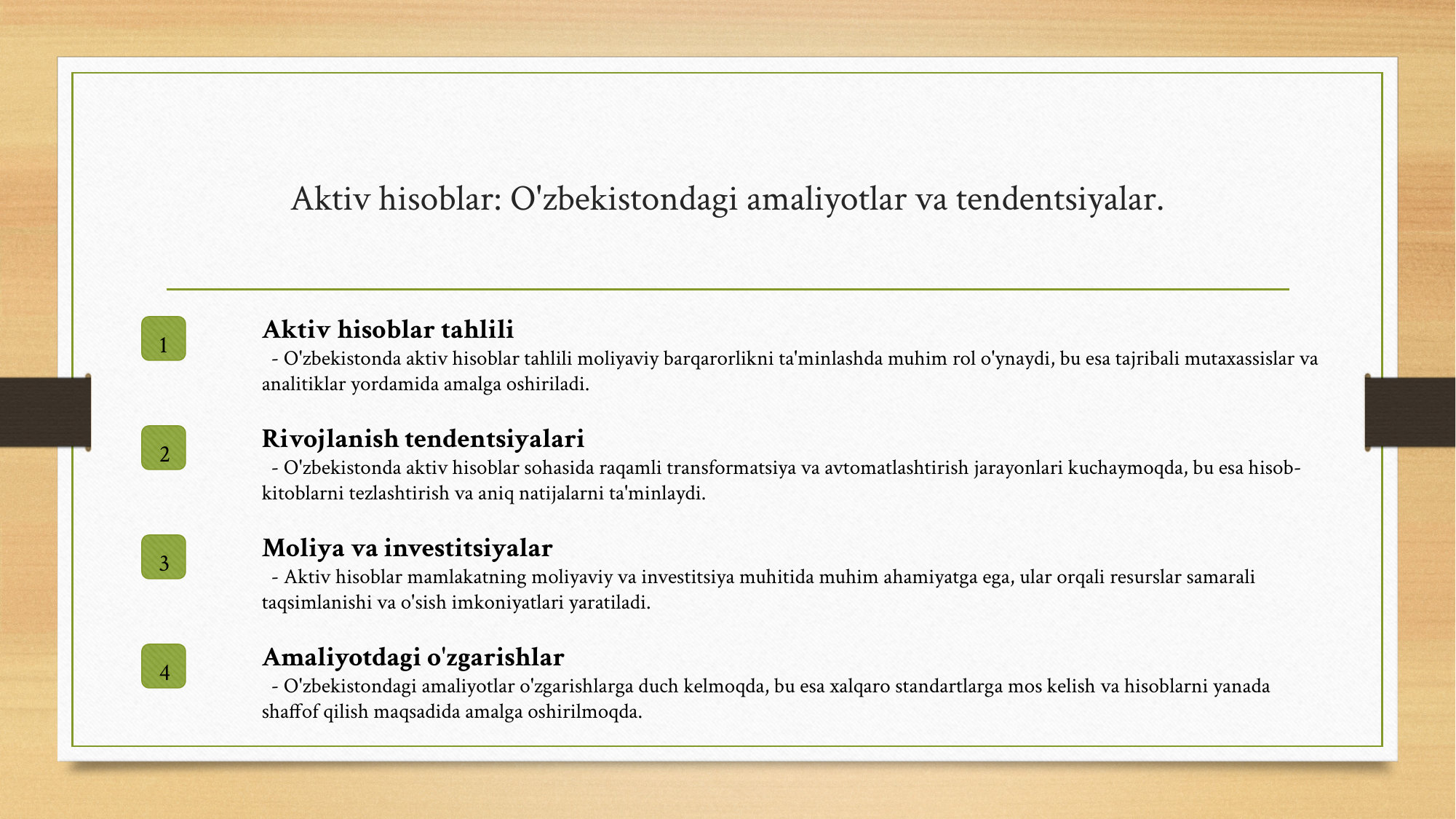

# Aktiv hisoblar: O'zbekistondagi amaliyotlar va tendentsiyalar.
Aktiv hisoblar tahlili

1
  - O'zbekistonda aktiv hisoblar tahlili moliyaviy barqarorlikni ta'minlashda muhim rol o'ynaydi, bu esa tajribali mutaxassislar va analitiklar yordamida amalga oshiriladi.
Rivojlanish tendentsiyalari

2
  - O'zbekistonda aktiv hisoblar sohasida raqamli transformatsiya va avtomatlashtirish jarayonlari kuchaymoqda, bu esa hisob-kitoblarni tezlashtirish va aniq natijalarni ta'minlaydi.
Moliya va investitsiyalar

3
  - Aktiv hisoblar mamlakatning moliyaviy va investitsiya muhitida muhim ahamiyatga ega, ular orqali resurslar samarali taqsimlanishi va o'sish imkoniyatlari yaratiladi.
Amaliyotdagi o'zgarishlar

4
  - O'zbekistondagi amaliyotlar o'zgarishlarga duch kelmoqda, bu esa xalqaro standartlarga mos kelish va hisoblarni yanada shaffof qilish maqsadida amalga oshirilmoqda.